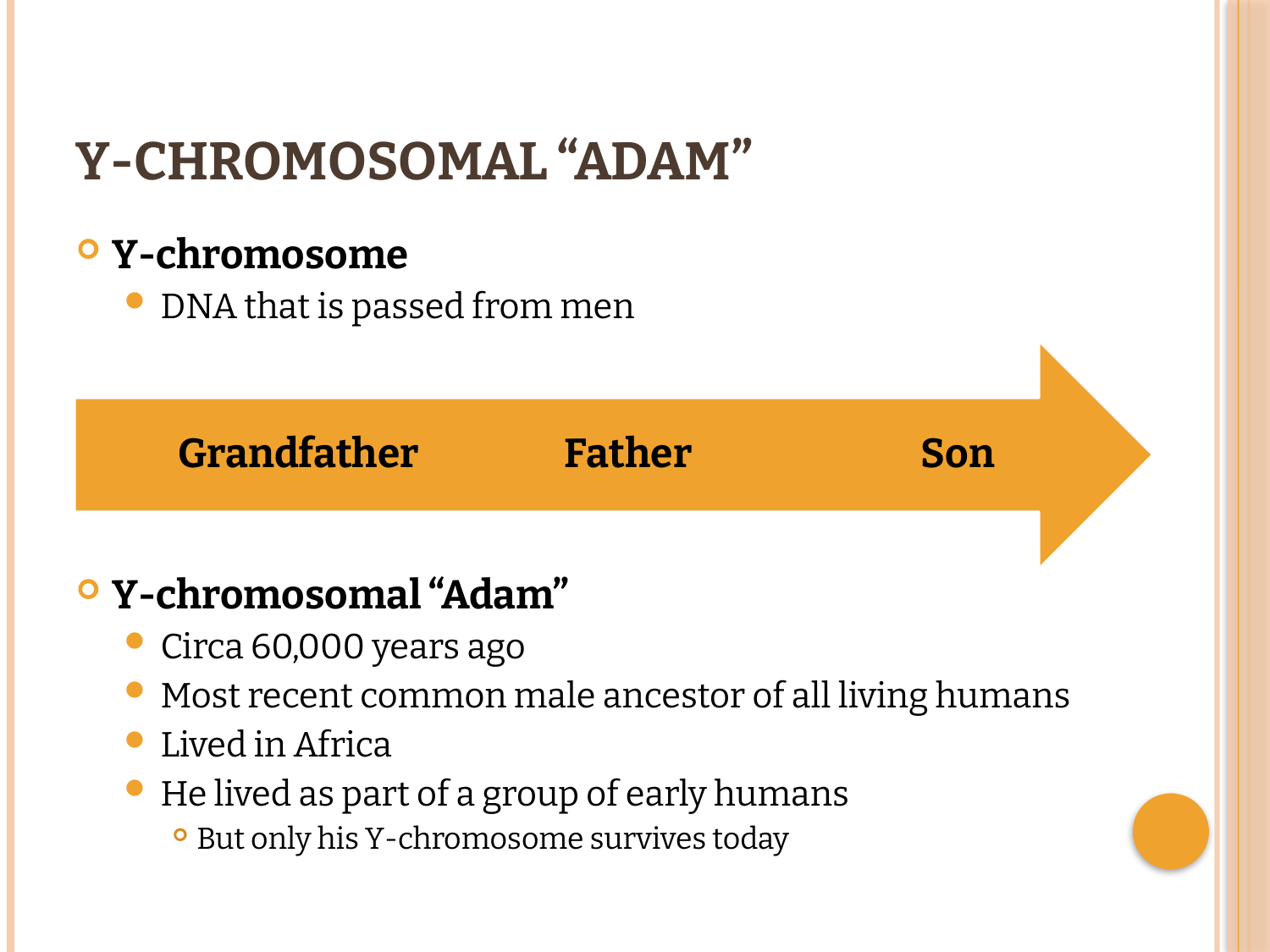

# Y-chromosomal “Adam”
Y-chromosome
DNA that is passed from men

Y-chromosomal “Adam”
Circa 60,000 years ago
Most recent common male ancestor of all living humans
Lived in Africa
He lived as part of a group of early humans
But only his Y-chromosome survives today
Son
Father
Grandfather